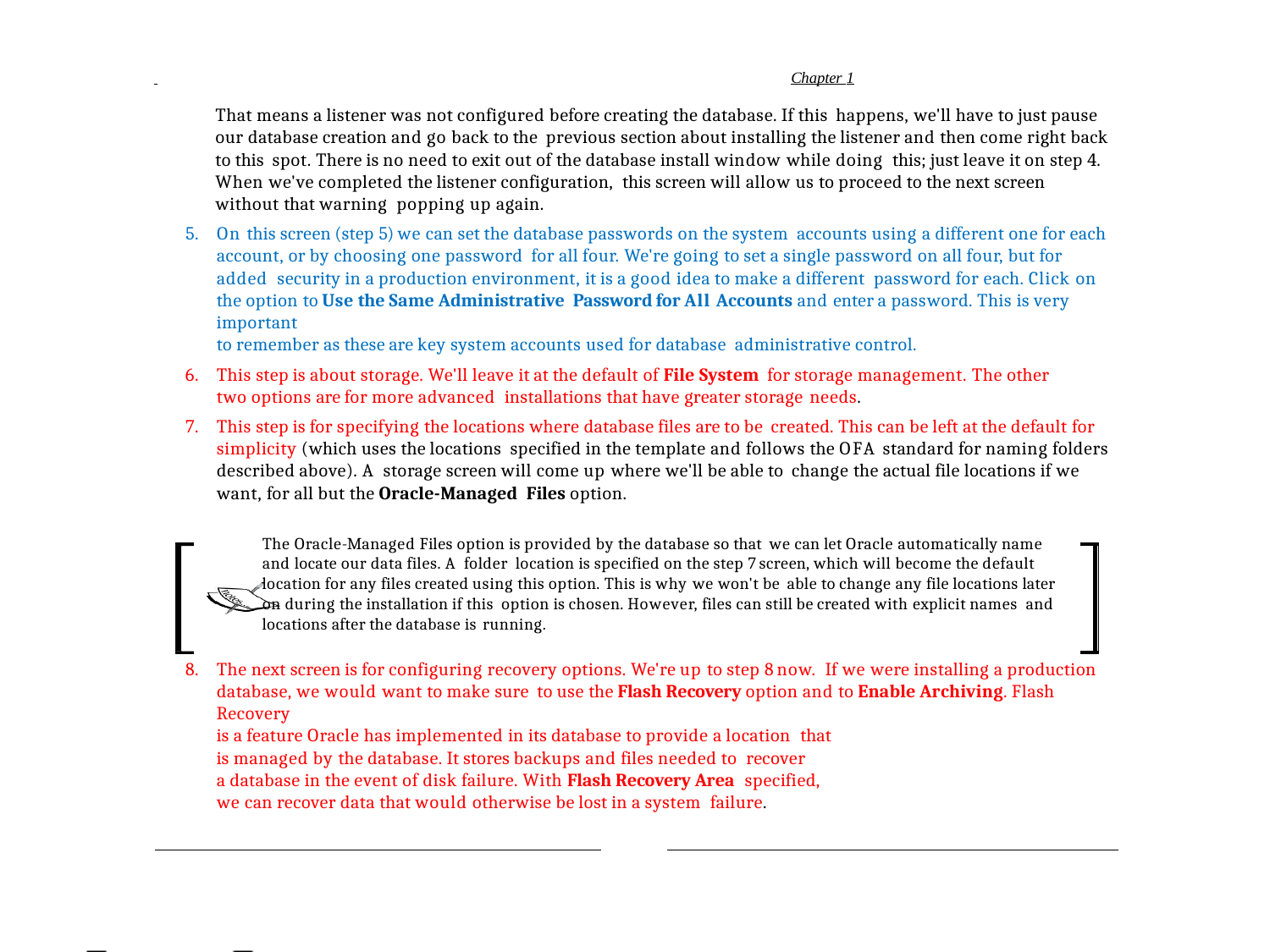

Chapter 1

That means a listener was not configured before creating the database. If this  happens, we'll have to just pause our database creation and go back to the  previous section about installing the listener and then come right back to this  spot. There is no need to exit out of the database install window while doing  this; just leave it on step 4. When we've completed the listener configuration,  this screen will allow us to proceed to the next screen without that warning  popping up again.
On this screen (step 5) we can set the database passwords on the system  accounts using a different one for each account, or by choosing one password  for all four. We're going to set a single password on all four, but for added  security in a production environment, it is a good idea to make a different  password for each. Click on the option to Use the Same Administrative  Password for All Accounts and enter a password. This is very  important
to remember as these are key system accounts used for database  administrative control.
This step is about storage. We'll leave it at the default of File System  for storage management. The other two options are for more advanced  installations that have greater storage needs.
This step is for specifying the locations where database files are to be  created. This can be left at the default for simplicity (which uses the locations  specified in the template and follows the OFA standard for naming folders  described above). A storage screen will come up where we'll be able to  change the actual file locations if we want, for all but the Oracle-Managed  Files option.

The Oracle-Managed Files option is provided by the database so that  we can let Oracle automatically name and locate our data files. A folder  location is specified on the step 7 screen, which will become the default  location for any files created using this option. This is why we won't be  able to change any file locations later on during the installation if this  option is chosen. However, files can still be created with explicit names  and locations after the database is running.

The next screen is for configuring recovery options. We're up to step 8 now.  If we were installing a production database, we would want to make sure  to use the Flash Recovery option and to Enable Archiving. Flash  Recovery
is a feature Oracle has implemented in its database to provide a location  that
is managed by the database. It stores backups and files needed to  recover
a database in the event of disk failure. With Flash Recovery Area  specified,
we can recover data that would otherwise be lost in a system  failure.